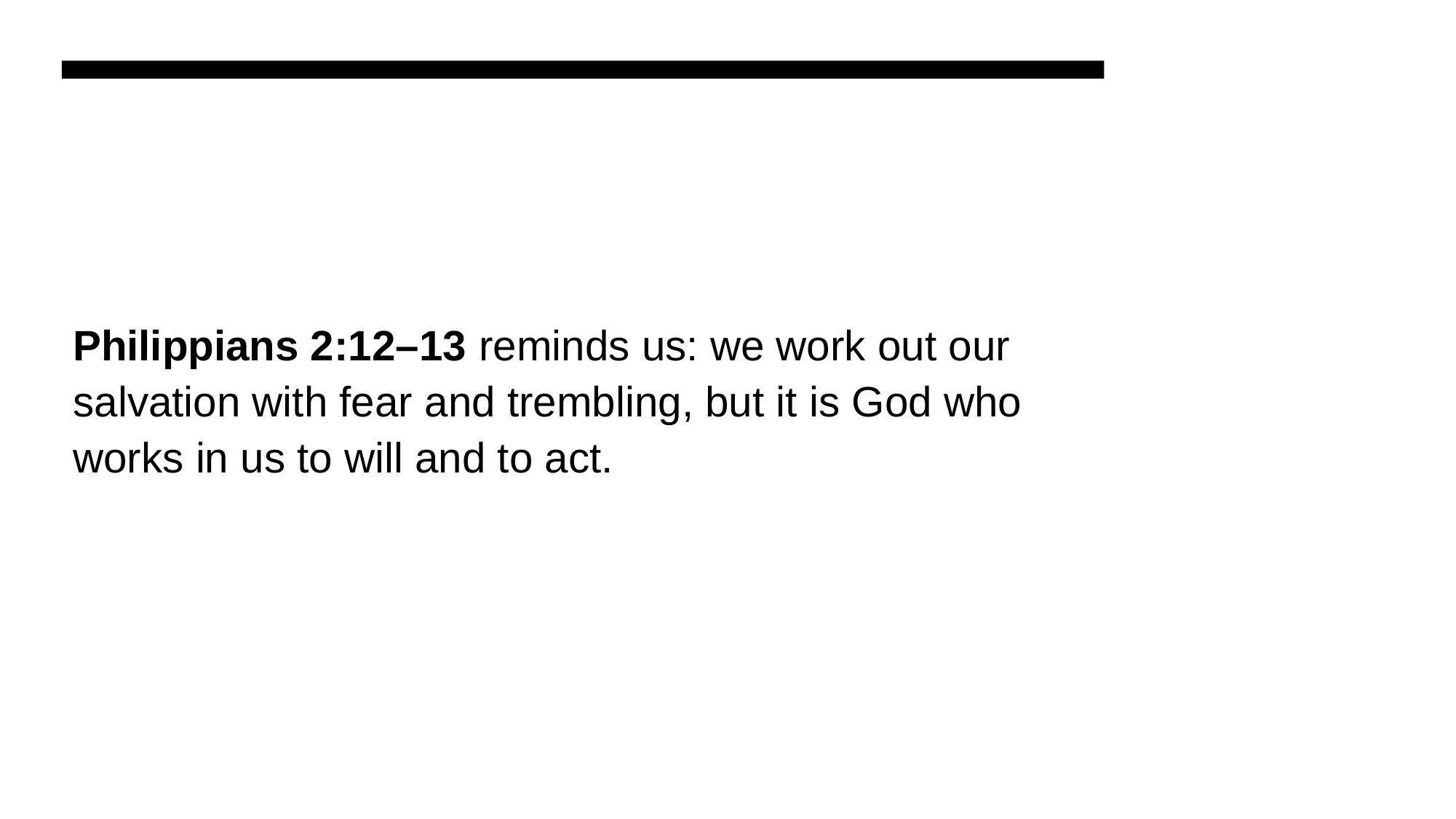

Philippians 2:12–13 reminds us: we work out our salvation with fear and trembling, but it is God who works in us to will and to act.